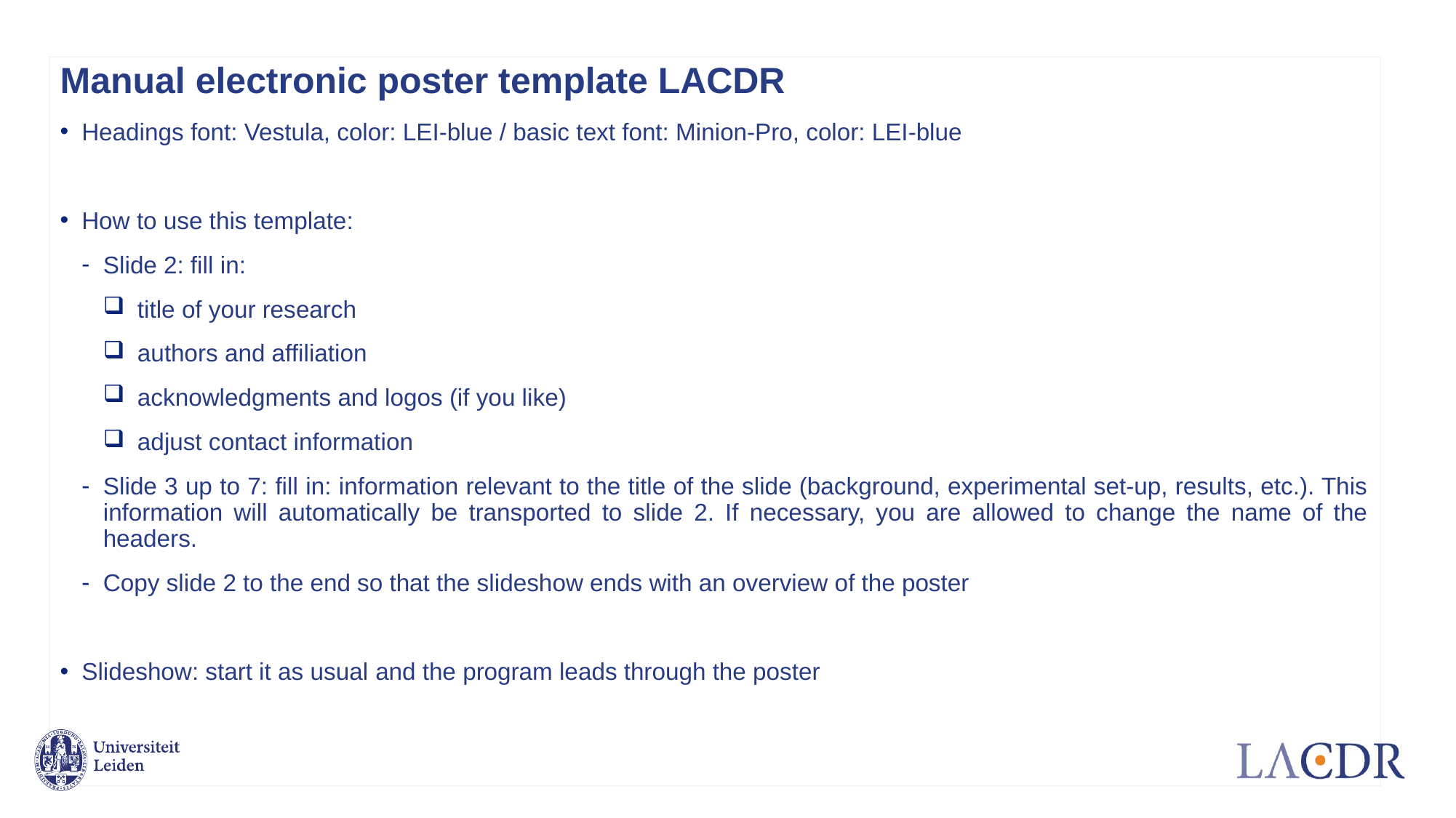

Manual electronic poster template LACDR
Headings font: Vestula, color: LEI-blue / basic text font: Minion-Pro, color: LEI-blue

How to use this template:
Slide 2: fill in:
title of your research
authors and affiliation
acknowledgments and logos (if you like)
adjust contact information
Slide 3 up to 7: fill in: information relevant to the title of the slide (background, experimental set-up, results, etc.). This information will automatically be transported to slide 2. If necessary, you are allowed to change the name of the headers.
Copy slide 2 to the end so that the slideshow ends with an overview of the poster

Slideshow: start it as usual and the program leads through the poster